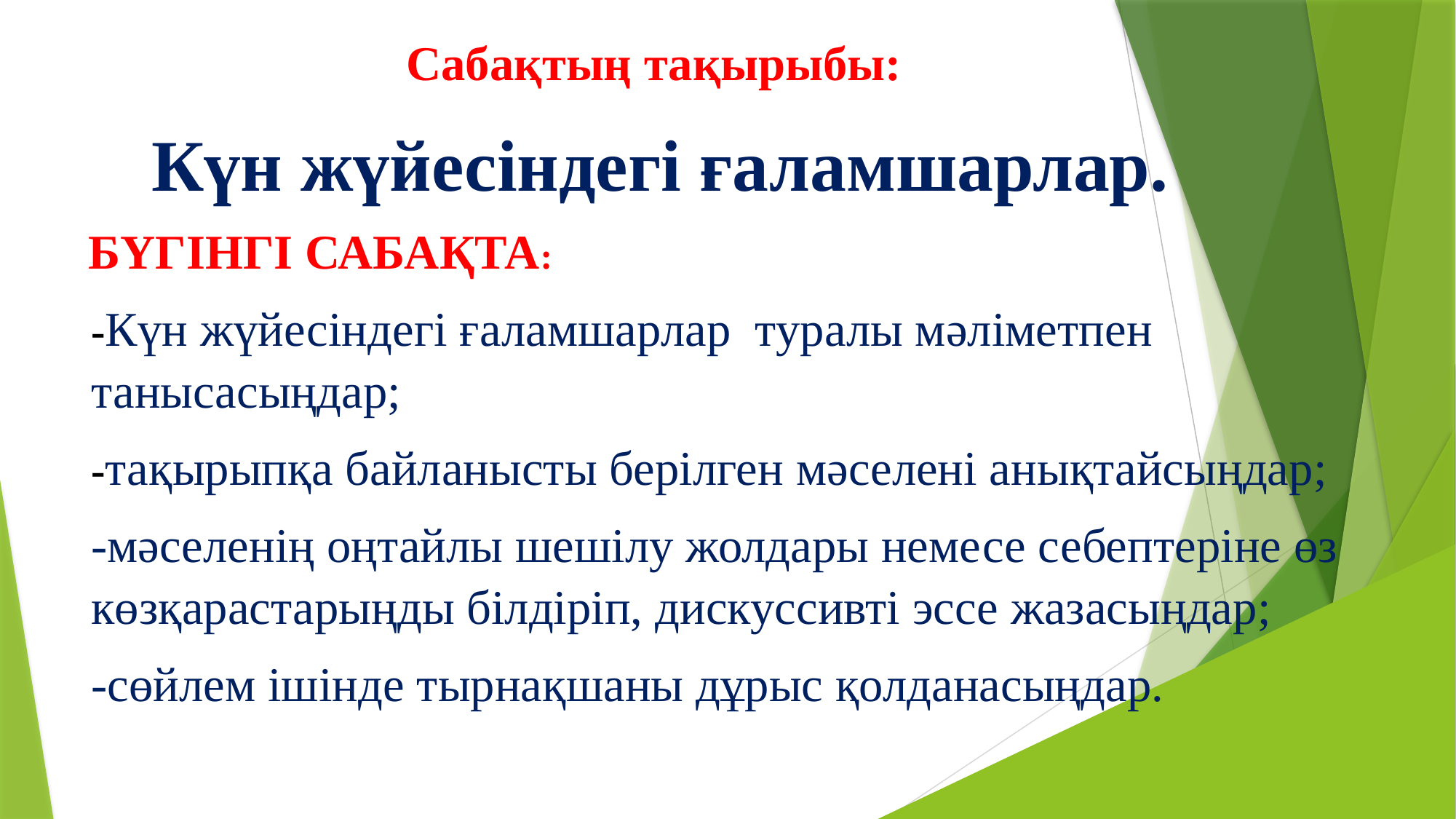

Сабақтың тақырыбы:
Күн жүйесіндегі ғаламшарлар.
БҮГІНГІ САБАҚТА:
| -Күн жүйесіндегі ғаламшарлар туралы мәліметпен танысасыңдар; -тақырыпқа байланысты берілген мәселені анықтайсыңдар; -мәселенің оңтайлы шешілу жолдары немесе себептеріне өз көзқарастарыңды білдіріп, дискуссивті эссе жазасыңдар; -сөйлем ішінде тырнақшаны дұрыс қолданасыңдар. |
| --- |